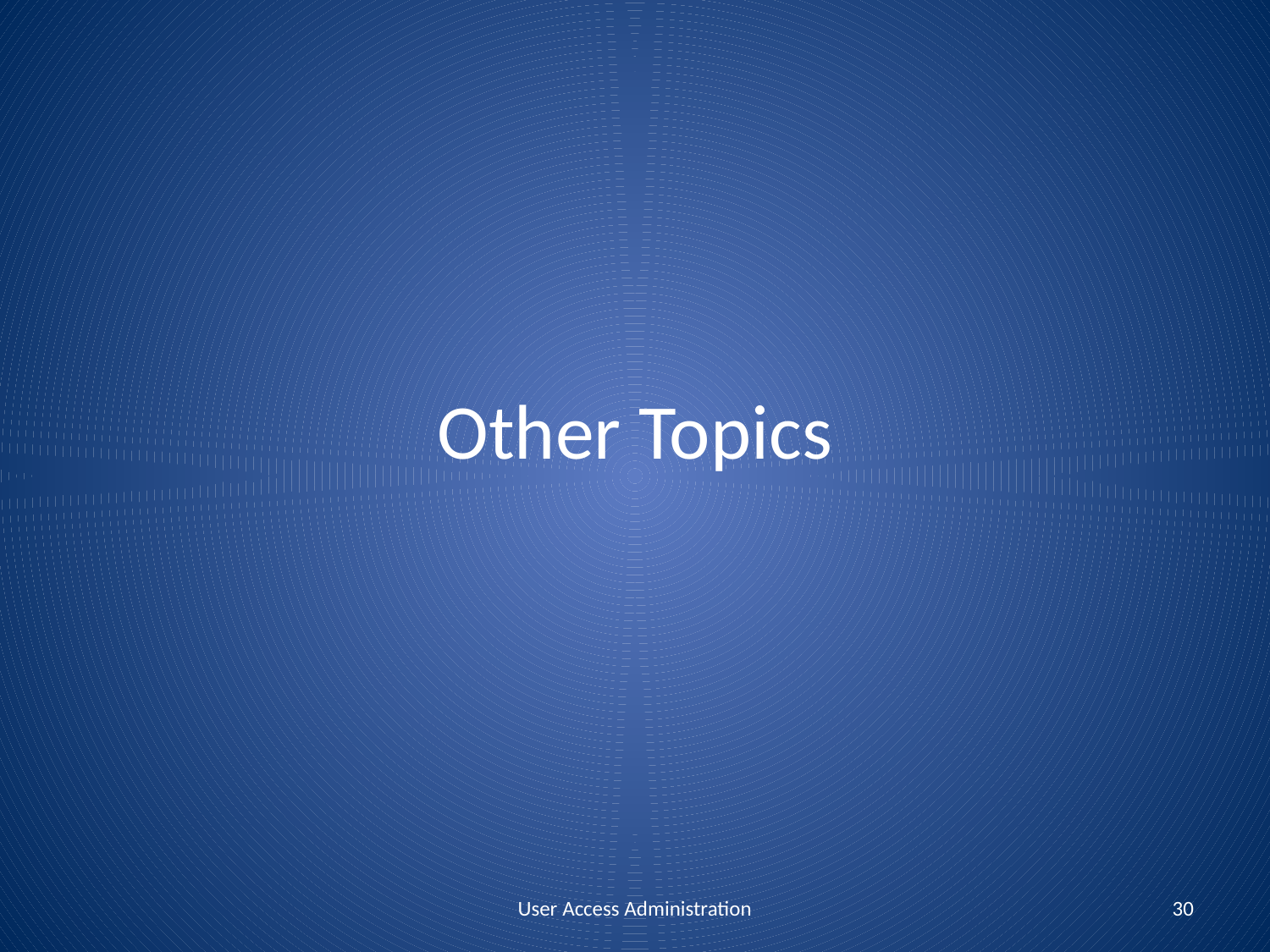

# Other Topics
User Access Administration
30